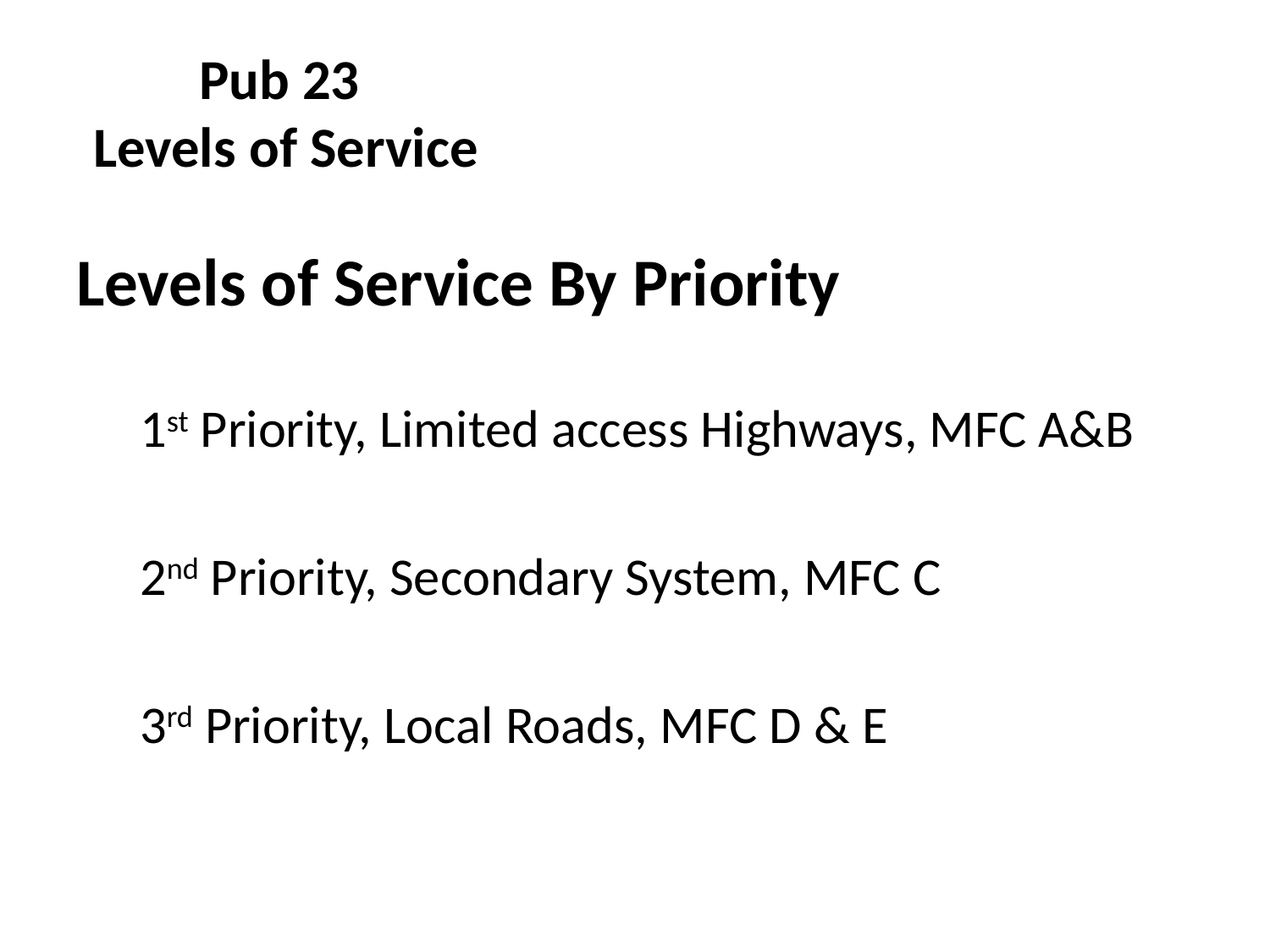

# Pub 23 Levels of Service
Levels of Service By Priority

1st Priority, Limited access Highways, MFC A&B

2nd Priority, Secondary System, MFC C

3rd Priority, Local Roads, MFC D & E